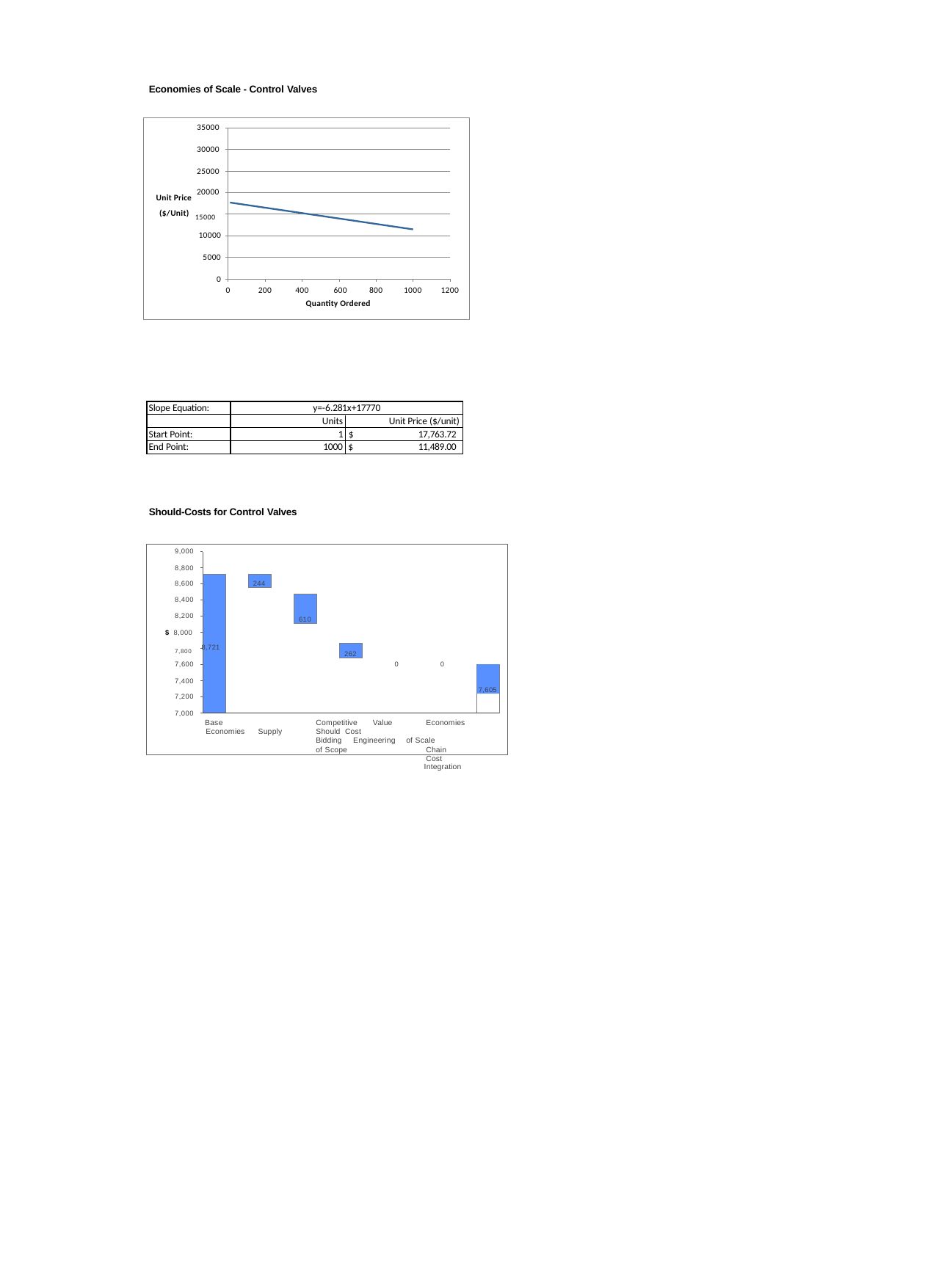

Economies of Scale - Control Valves

35000

30000

25000

20000

Unit Price

($/Unit)  15000

10000

5000

0

0
200
400	600
800
1000
1200
Quantity Ordered

Slope Equation:
y=-6.281x+17770

Units
Unit Price ($/unit)

Start Point:
1  $
17,763.72

End Point:
1000  $
11,489.00

Should-Costs for Control Valves

9,000

8,800

244

8,600

610
8,400

8,200

$ 8,000

7,800    8,721
262

0
0
7,600

7,400

7,605

7,200

7,000

Base	Competitive       Value	Economies   Economies      Supply	Should  Cost		Bidding     Engineering    of Scale	of Scope	Chain		Cost
Integration